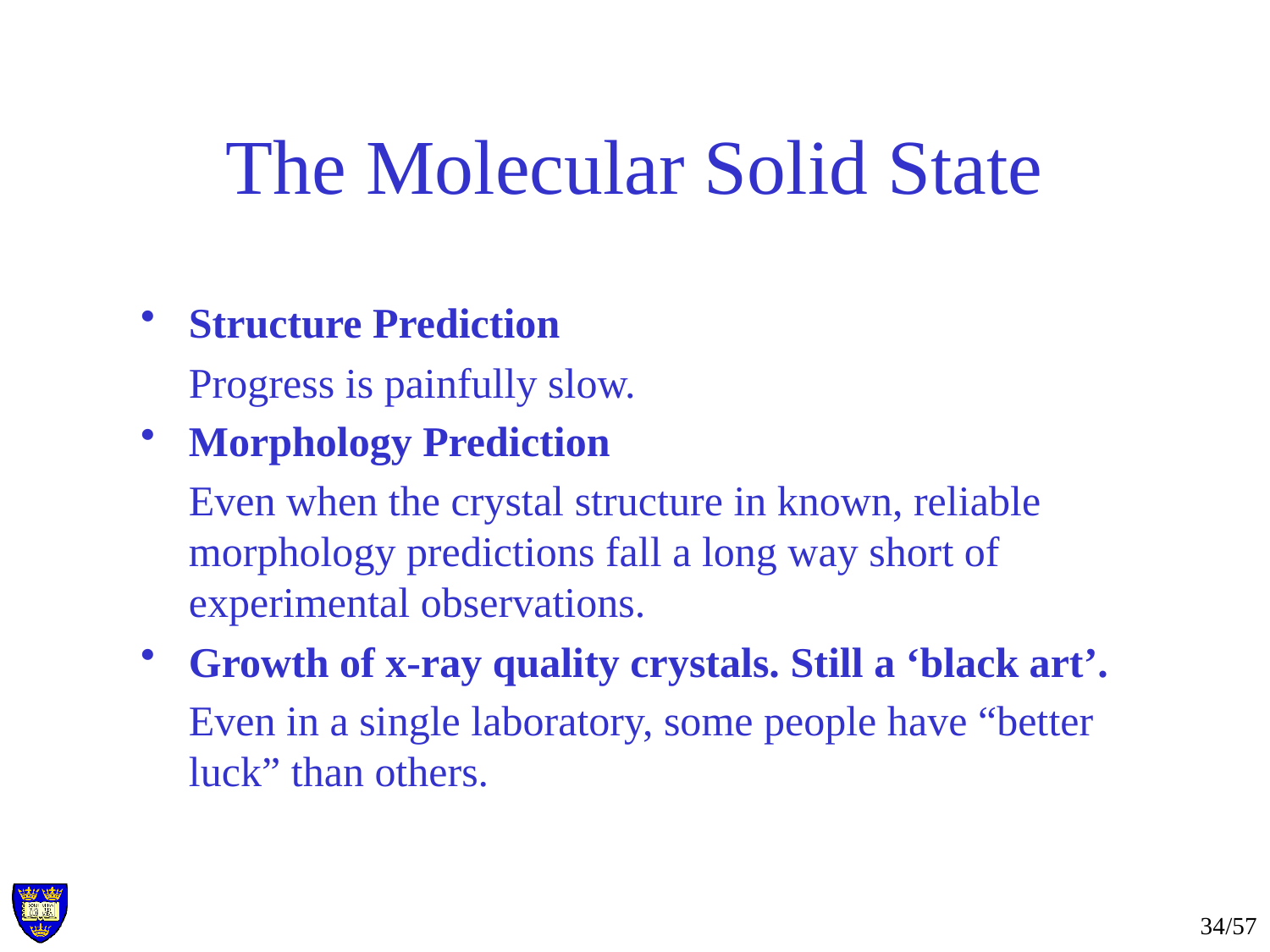

# The Molecular Solid State
Structure Prediction
	Progress is painfully slow.
Morphology Prediction
	Even when the crystal structure in known, reliable morphology predictions fall a long way short of experimental observations.
Growth of x-ray quality crystals. Still a ‘black art’.
	Even in a single laboratory, some people have “better luck” than others.

34/57